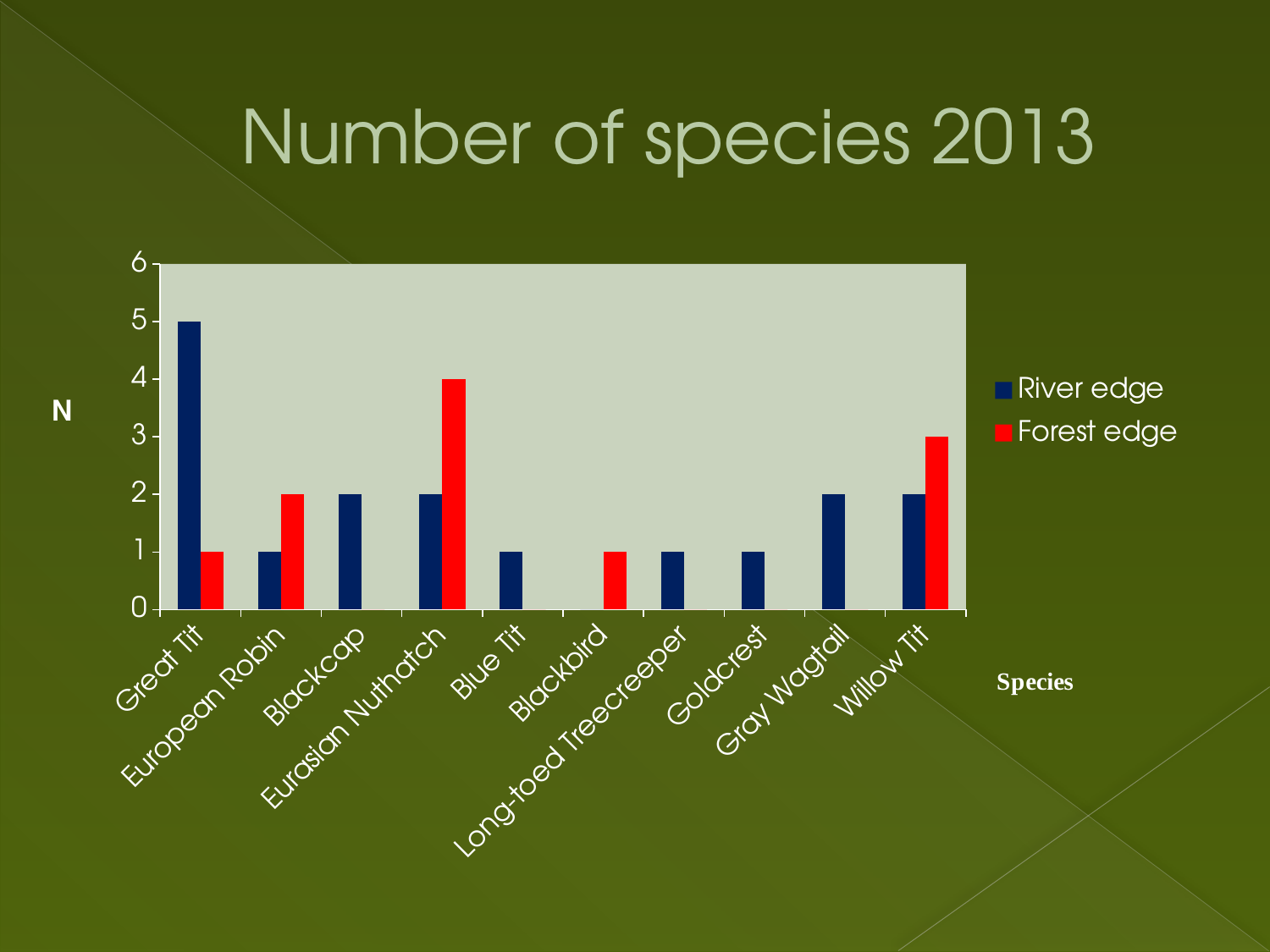

# Number of species 2013

### Chart

| Category | River edge | Forest edge |
|---|---|---|
| Great Tit | 5.0 | 1.0 |
| European Robin | 1.0 | 2.0 |
| Blackcap | 2.0 | 0.0 |
| Eurasian Nuthatch | 2.0 | 4.0 |
| Blue Tit | 1.0 | 0.0 |
| Blackbird | 0.0 | 1.0 |
| Long-toed Treecreeper | 1.0 | 0.0 |
| Goldcrest | 1.0 | 0.0 |
| Gray Wagtail | 2.0 | 0.0 |
| Willow Tit | 2.0 | 3.0 |
N